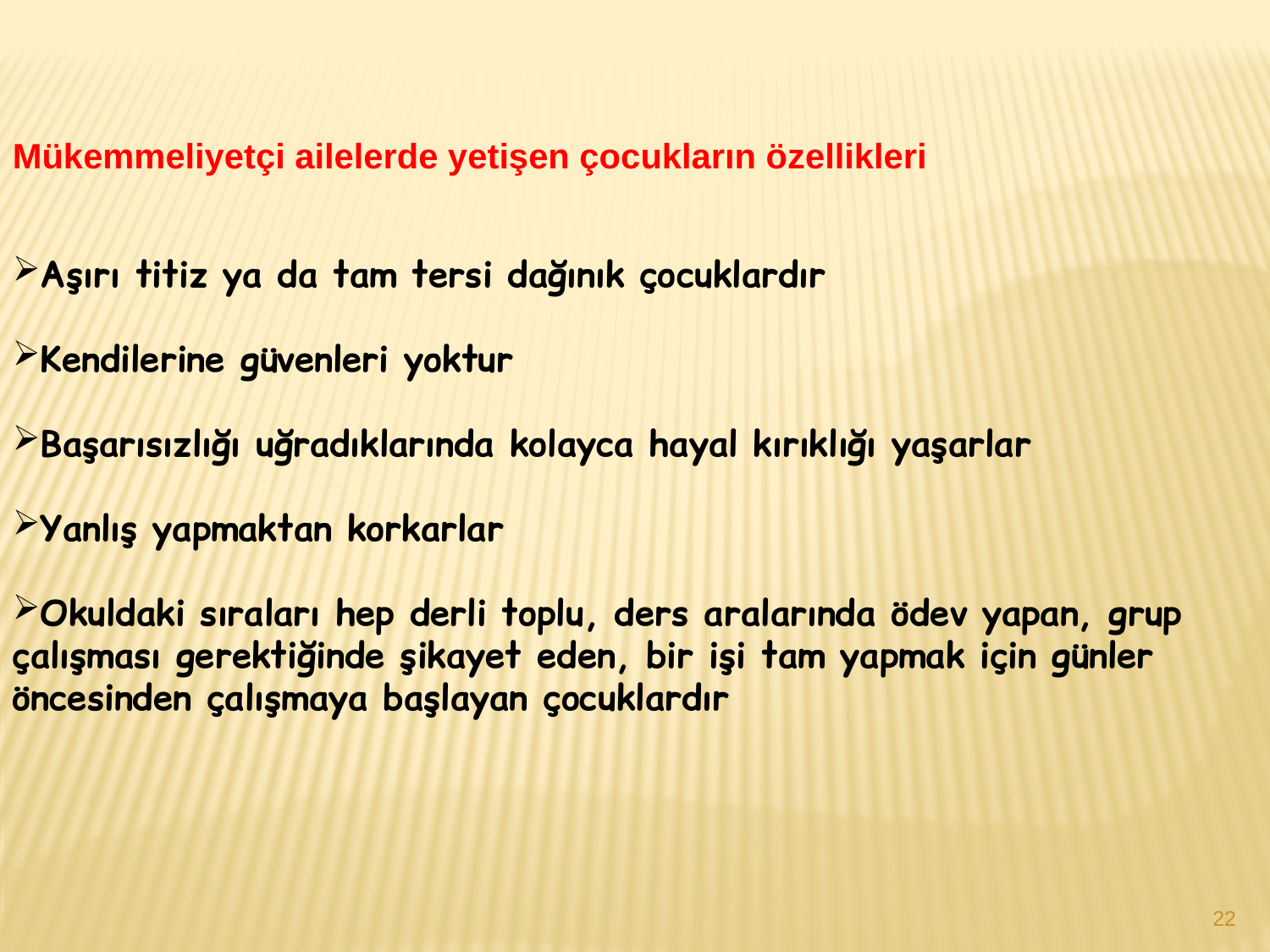

Mükemmeliyetçi ailelerde yetişen çocukların özellikleri

Aşırı titiz ya da tam tersi dağınık çocuklardır

Kendilerine güvenleri yoktur

Başarısızlığı uğradıklarında kolayca hayal kırıklığı yaşarlar

Yanlış yapmaktan korkarlar

Okuldaki sıraları hep derli toplu, ders aralarında ödev yapan, grup çalışması gerektiğinde şikayet eden, bir işi tam yapmak için günler öncesinden çalışmaya başlayan çocuklardır
22